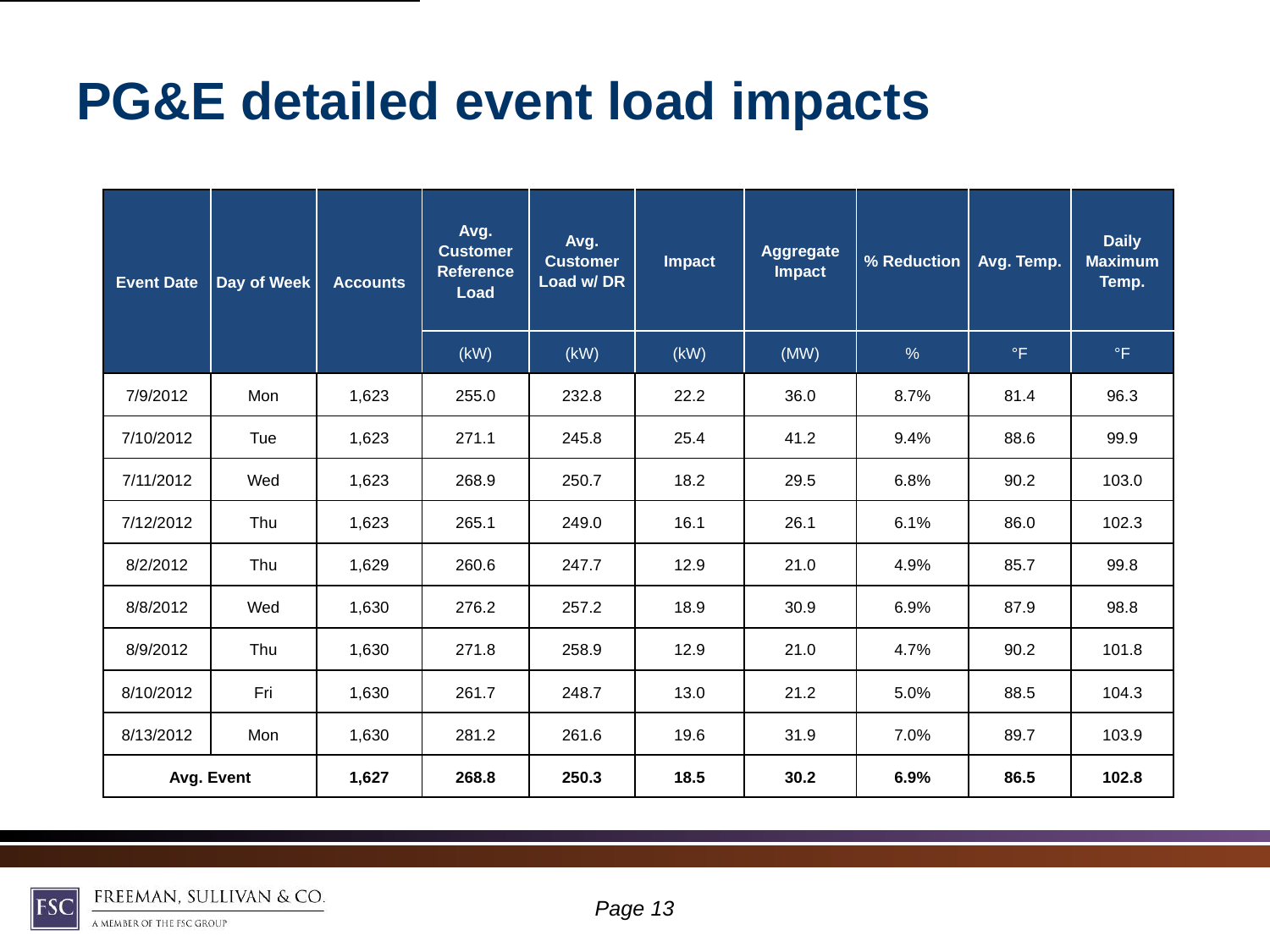

# PG&E detailed event load impacts
| Event Date | Day of Week | Accounts | Avg. Customer Reference Load | Avg. Customer Load w/ DR | Impact | Aggregate Impact | % Reduction | Avg. Temp. | Daily Maximum Temp. |
| --- | --- | --- | --- | --- | --- | --- | --- | --- | --- |
|  |  |  | (kW) | (kW) | (kW) | (MW) | % | °F | °F |
| 7/9/2012 | Mon | 1,623 | 255.0 | 232.8 | 22.2 | 36.0 | 8.7% | 81.4 | 96.3 |
| 7/10/2012 | Tue | 1,623 | 271.1 | 245.8 | 25.4 | 41.2 | 9.4% | 88.6 | 99.9 |
| 7/11/2012 | Wed | 1,623 | 268.9 | 250.7 | 18.2 | 29.5 | 6.8% | 90.2 | 103.0 |
| 7/12/2012 | Thu | 1,623 | 265.1 | 249.0 | 16.1 | 26.1 | 6.1% | 86.0 | 102.3 |
| 8/2/2012 | Thu | 1,629 | 260.6 | 247.7 | 12.9 | 21.0 | 4.9% | 85.7 | 99.8 |
| 8/8/2012 | Wed | 1,630 | 276.2 | 257.2 | 18.9 | 30.9 | 6.9% | 87.9 | 98.8 |
| 8/9/2012 | Thu | 1,630 | 271.8 | 258.9 | 12.9 | 21.0 | 4.7% | 90.2 | 101.8 |
| 8/10/2012 | Fri | 1,630 | 261.7 | 248.7 | 13.0 | 21.2 | 5.0% | 88.5 | 104.3 |
| 8/13/2012 | Mon | 1,630 | 281.2 | 261.6 | 19.6 | 31.9 | 7.0% | 89.7 | 103.9 |
| Avg. Event |  | 1,627 | 268.8 | 250.3 | 18.5 | 30.2 | 6.9% | 86.5 | 102.8 |
Page 13